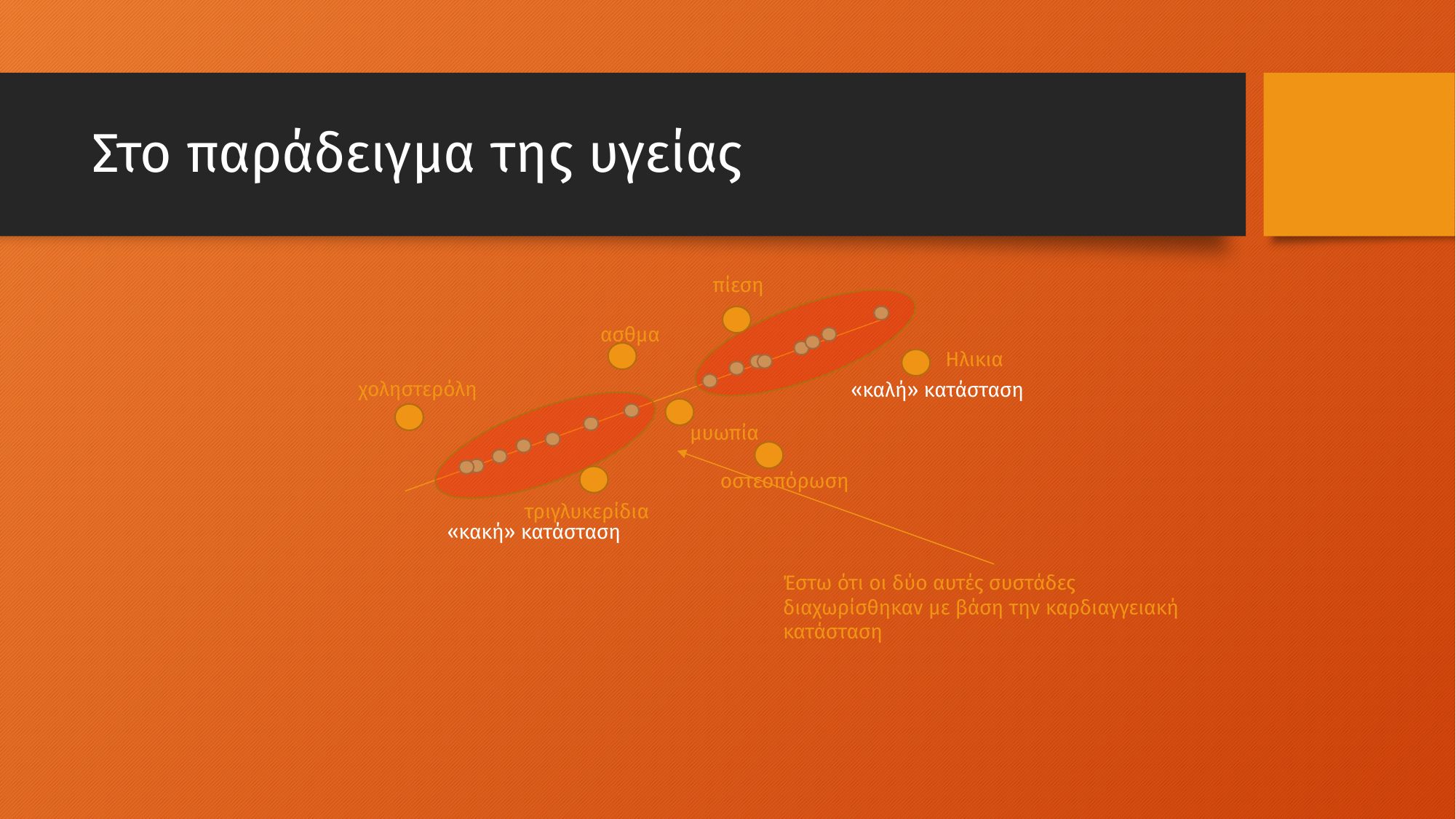

# Στο παράδειγμα της υγείας
   πίεση

ασθμα

Ηλικια

χοληστερόλη
«καλή» κατάσταση

μυωπία

οστεοπόρωση

τριγλυκερίδια
«κακή» κατάσταση
Έστω ότι οι δύο αυτές συστάδες διαχωρίσθηκαν με βάση την καρδιαγγειακή κατάσταση